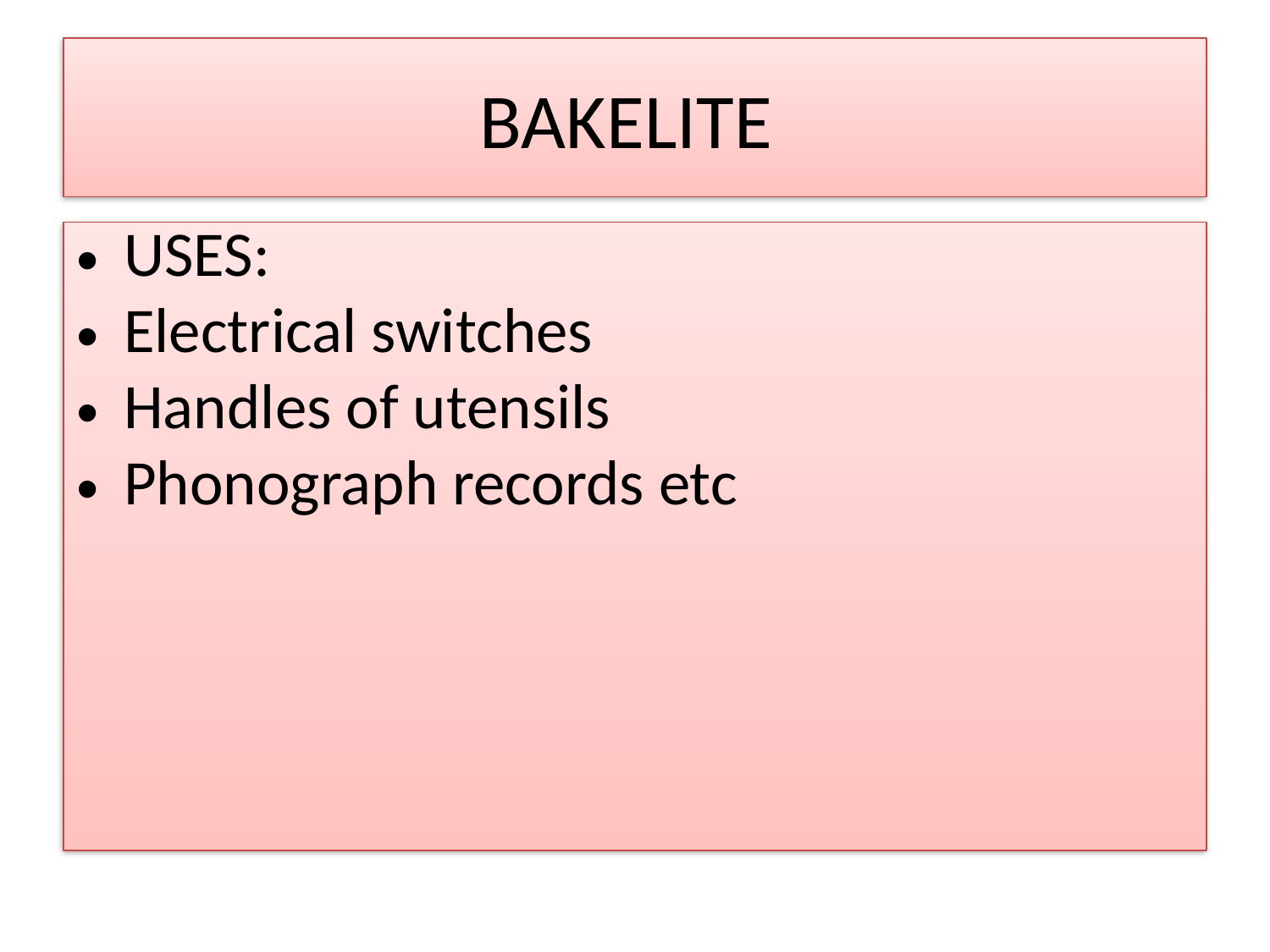

# BAKELITE
USES:
Electrical switches
Handles of utensils
Phonograph records etc